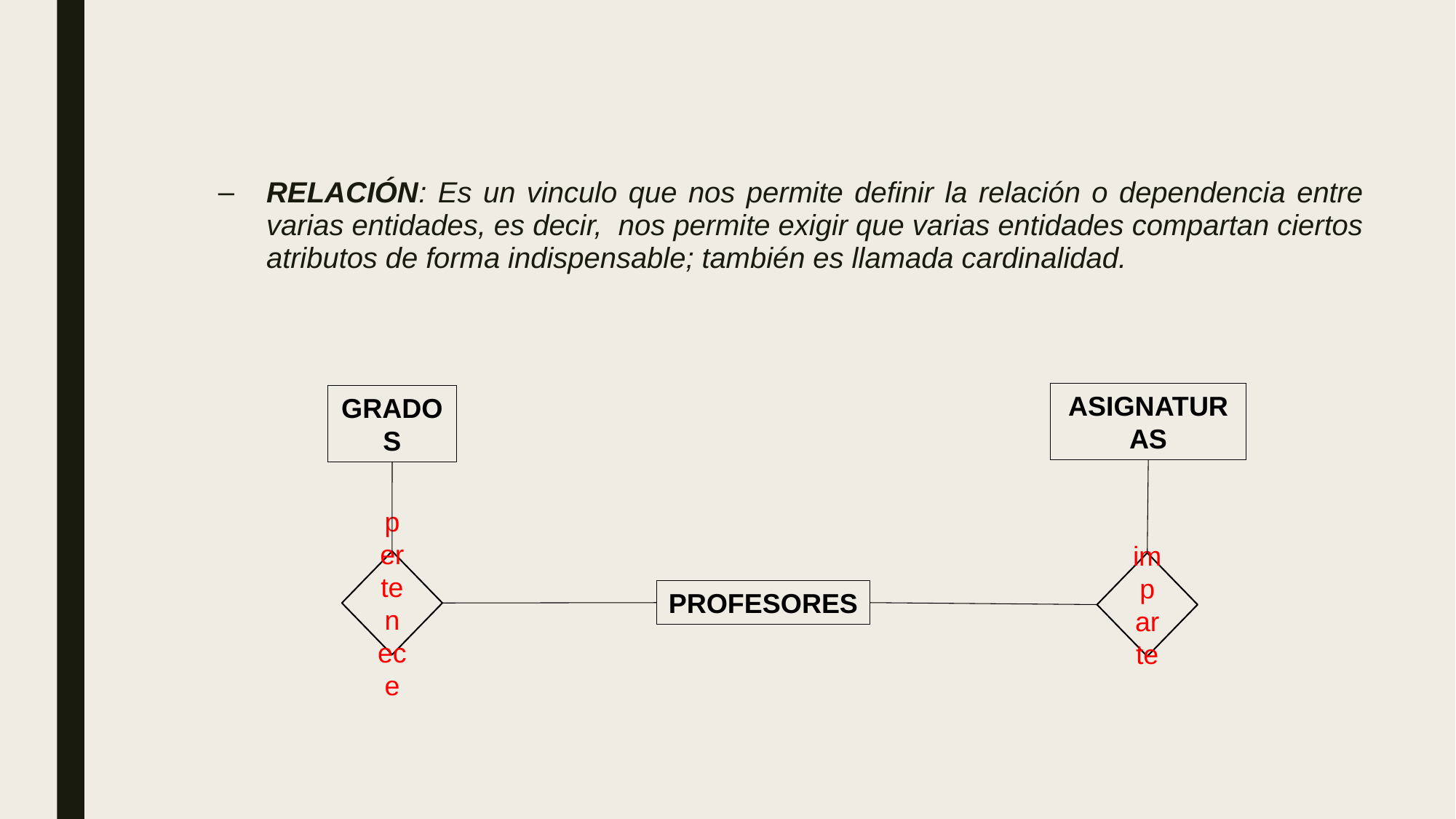

RELACIÓN: Es un vinculo que nos permite definir la relación o dependencia entre varias entidades, es decir,  nos permite exigir que varias entidades compartan ciertos atributos de forma indispensable; también es llamada cardinalidad.
ASIGNATURAS
GRADOS
pertenece
imparte
PROFESORES